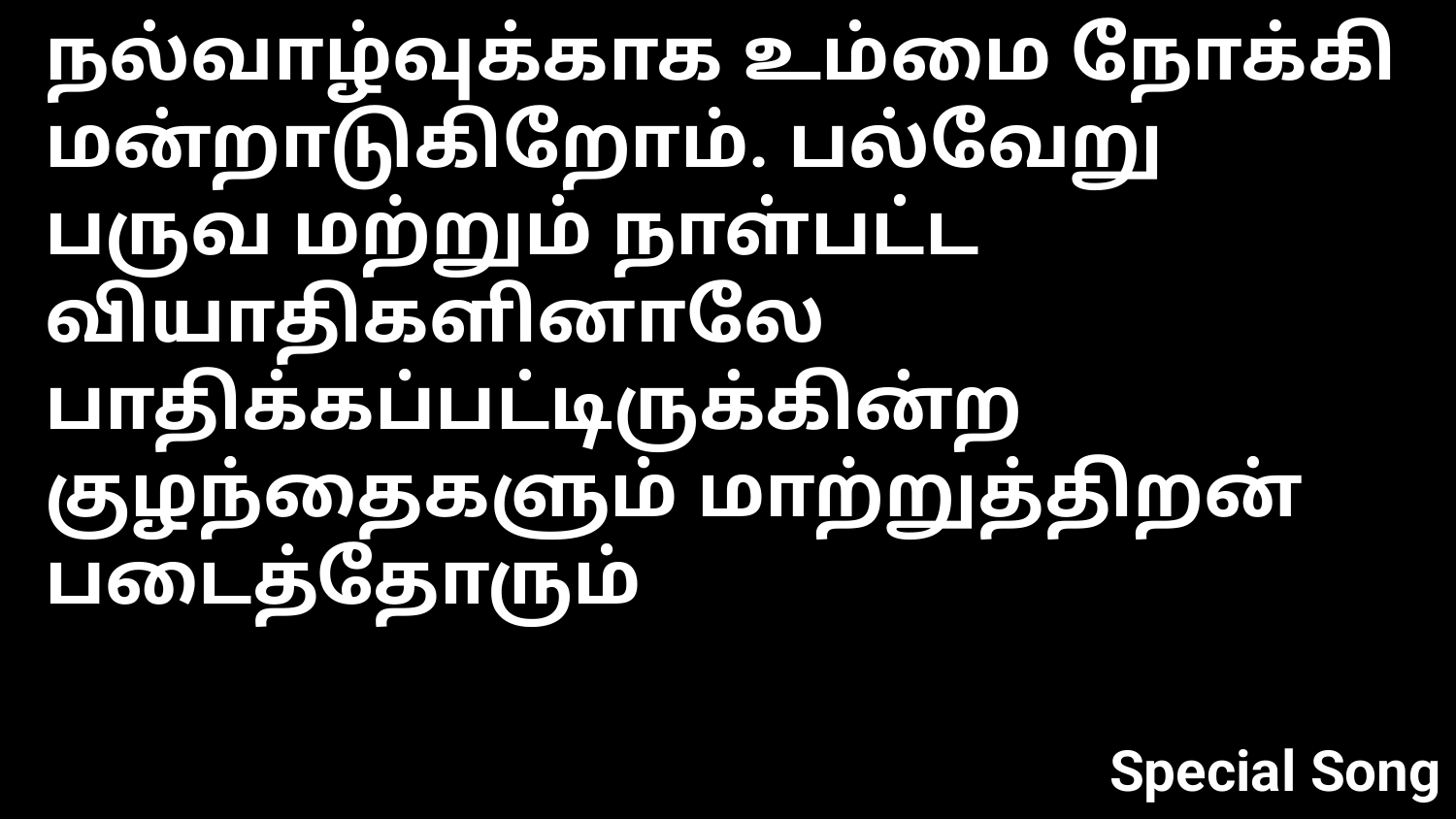

நல்வாழ்வுக்காக உம்மை நோக்கி மன்றாடுகிறோம். பல்வேறு பருவ மற்றும் நாள்பட்ட வியாதிகளினாலே பாதிக்கப்பட்டிருக்கின்ற குழந்தைகளும் மாற்றுத்திறன் படைத்தோரும்

Special Song